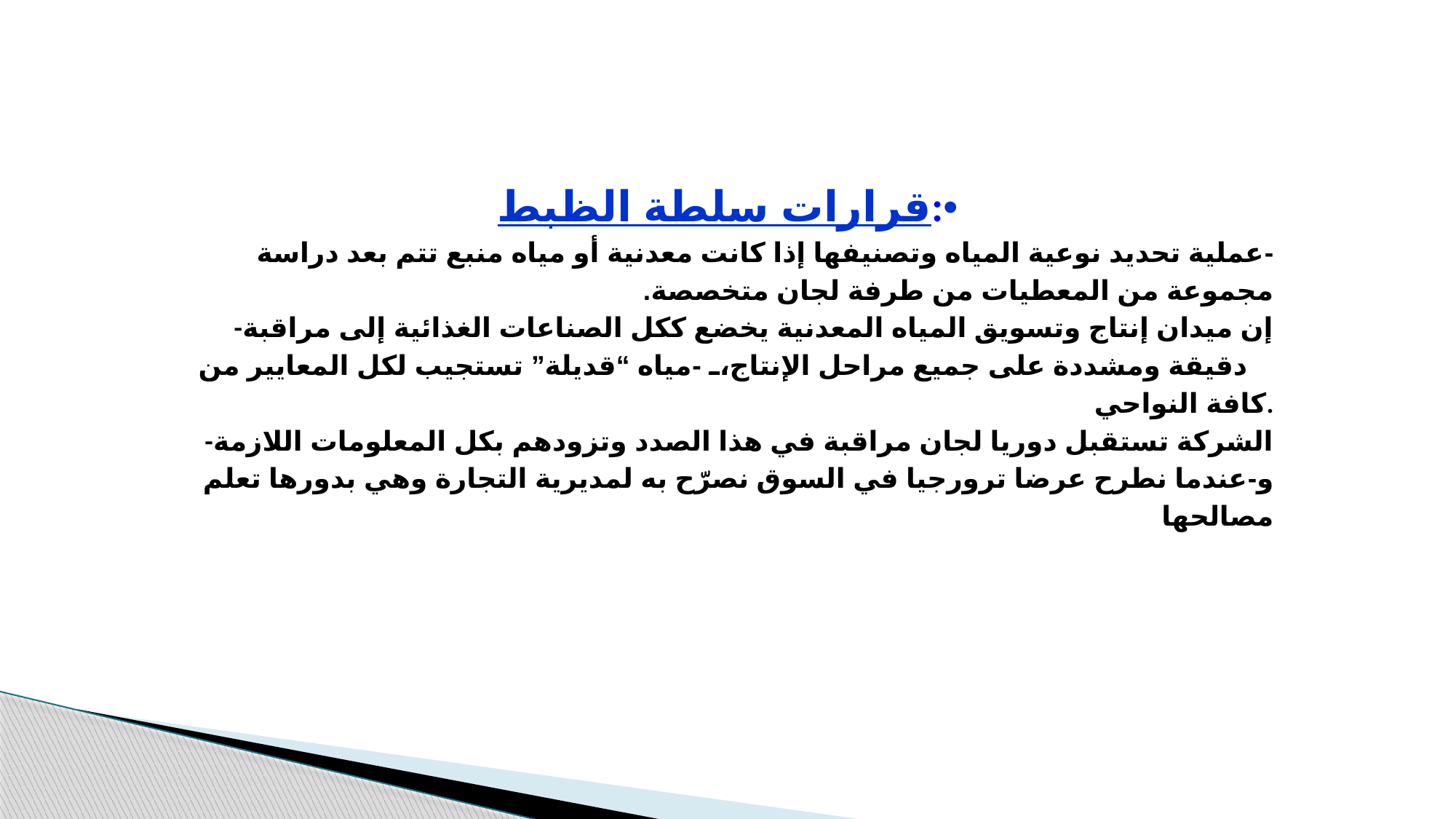

قرارات سلطة الظبط:•
-عملية تحديد نوعية المياه وتصنيفها إذا كانت معدنية أو مياه منبع تتم بعد دراسة مجموعة من المعطيات من طرفة لجان متخصصة.
-إن ميدان إنتاج وتسويق المياه المعدنية يخضع ككل الصناعات الغذائية إلى مراقبة دقيقة ومشددة على جميع مراحل الإنتاج، -مياه “قديلة” تستجيب لكل المعايير من كافة النواحي.
-الشركة تستقبل دوريا لجان مراقبة في هذا الصدد وتزودهم بكل المعلومات اللازمة
و-عندما نطرح عرضا ترورجيا في السوق نصرّح به لمديرية التجارة وهي بدورها تعلم مصالحها